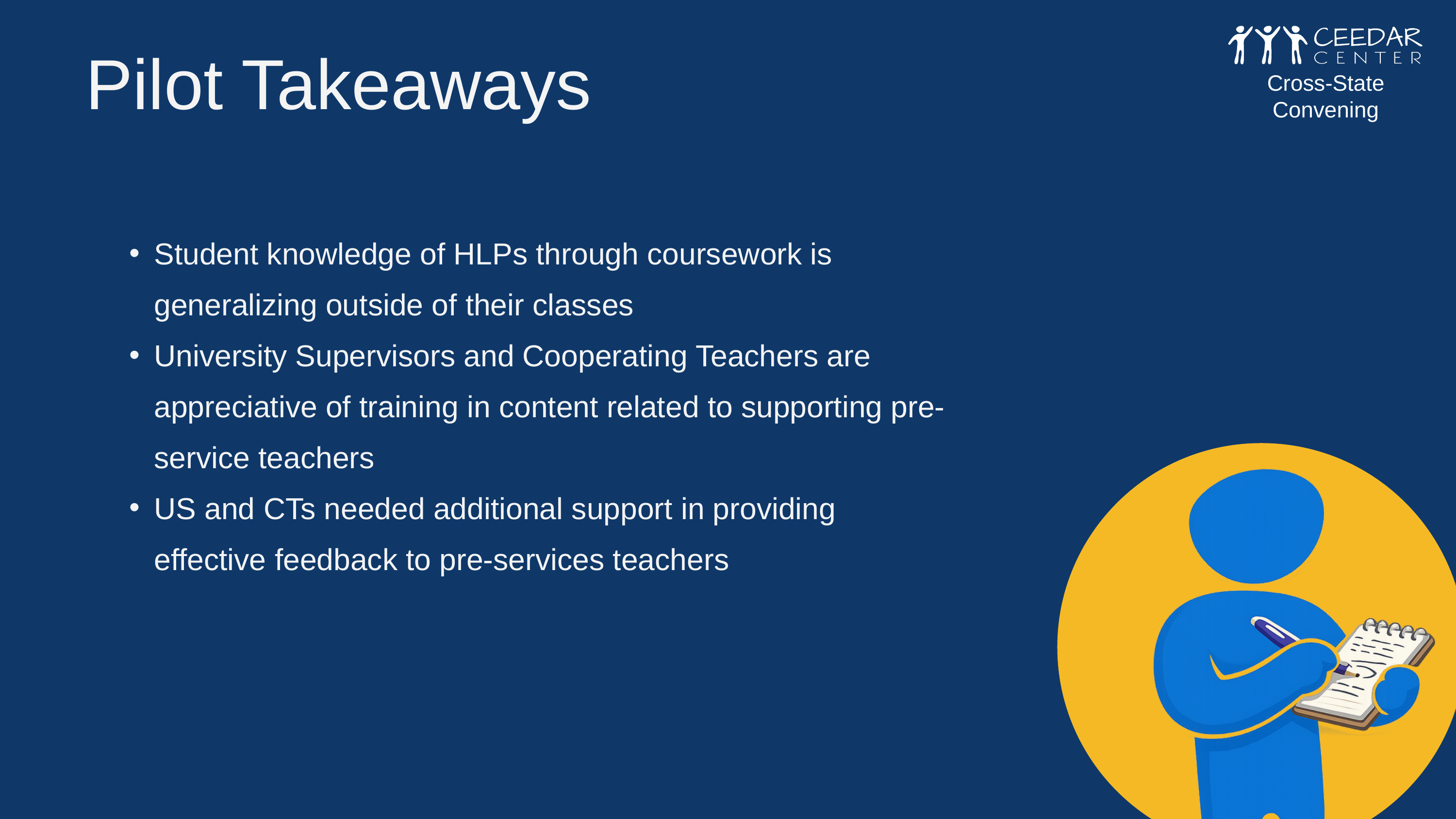

Pilot Takeaways
Cross-State Convening
Student knowledge of HLPs through coursework is generalizing outside of their classes
University Supervisors and Cooperating Teachers are appreciative of training in content related to supporting pre-service teachers
US and CTs needed additional support in providing effective feedback to pre-services teachers